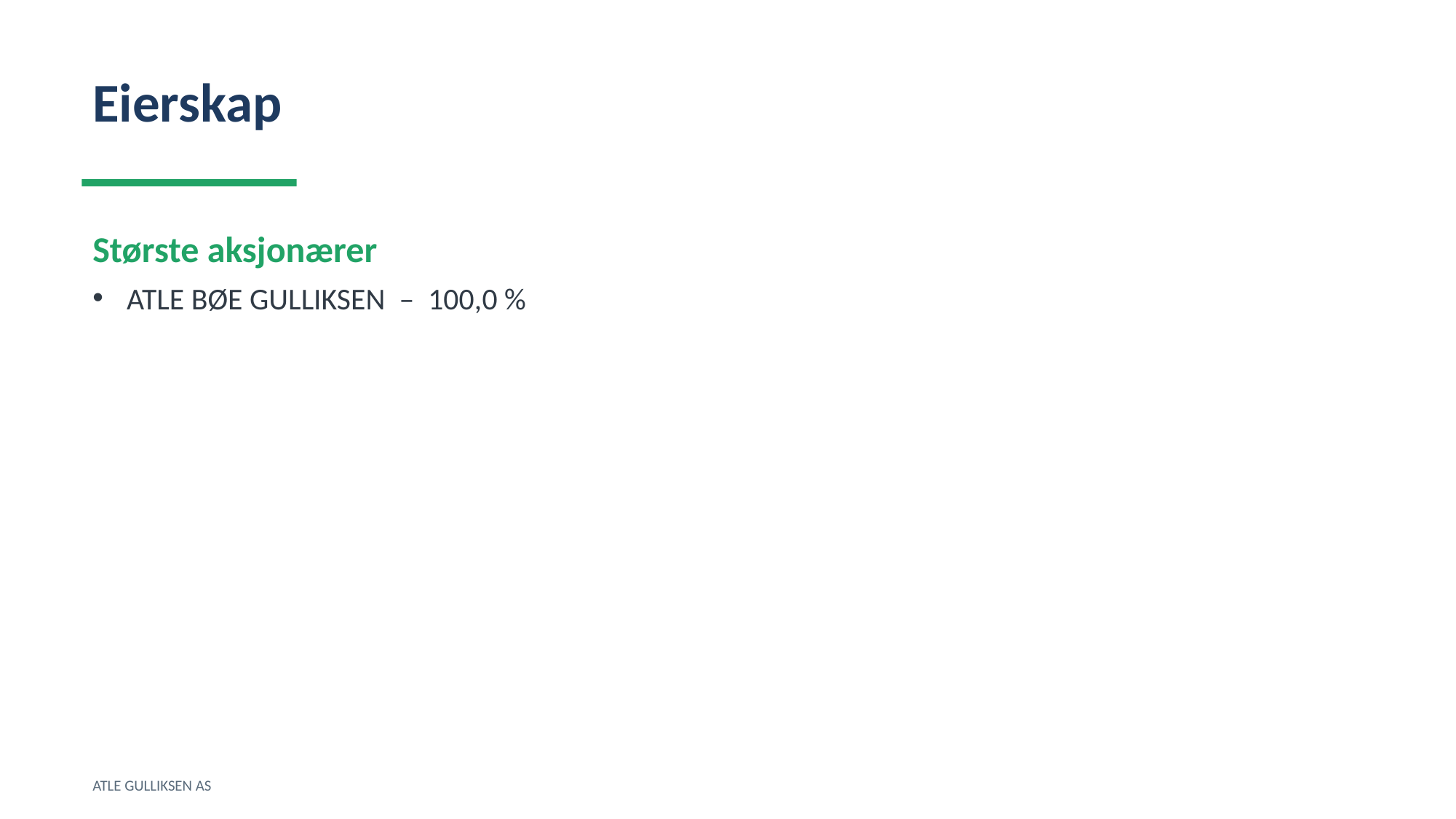

Eierskap

Største aksjonærer
ATLE BØE GULLIKSEN  –  100,0 %
ATLE GULLIKSEN AS